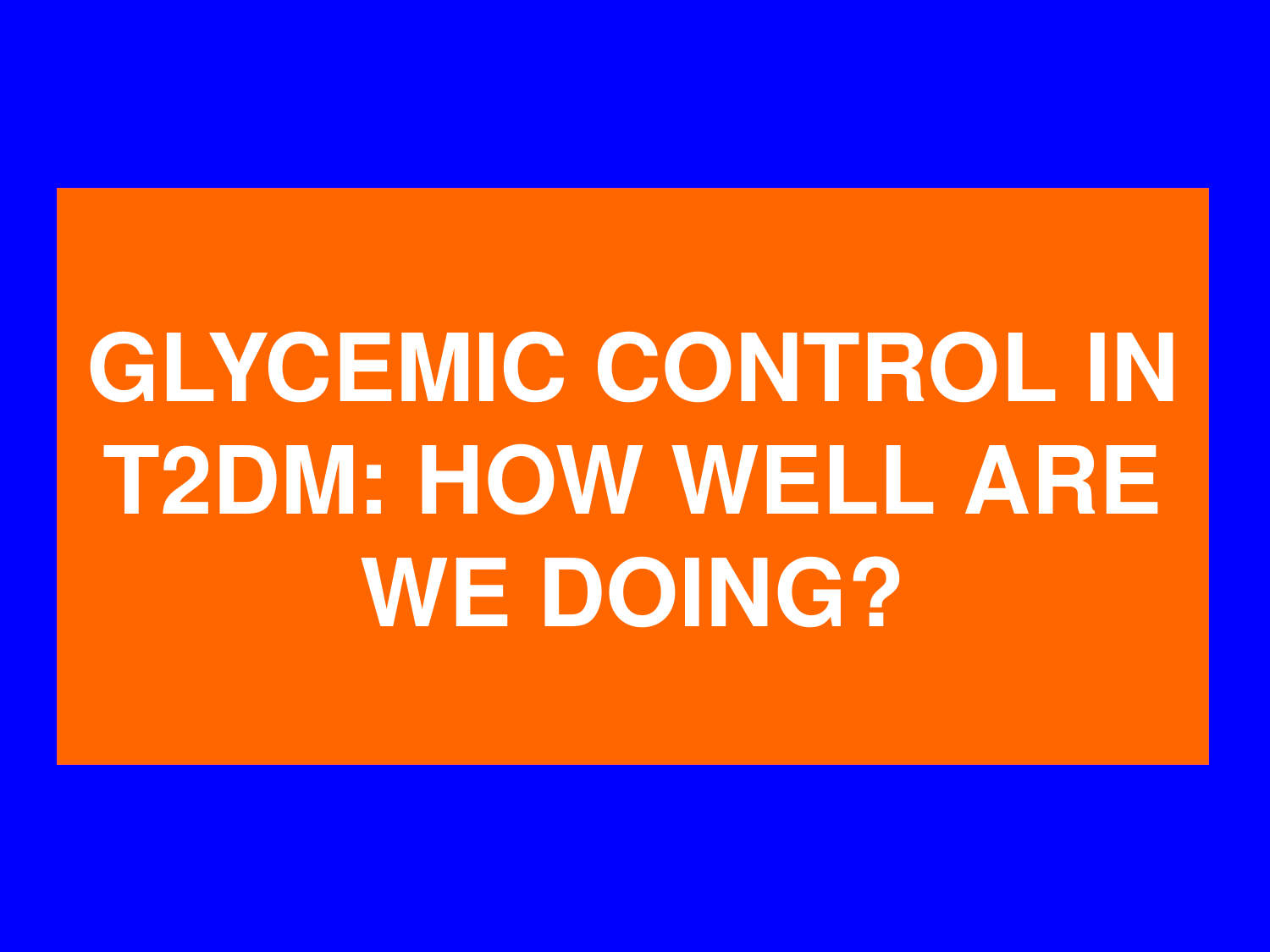

# GLYCEMIC CONTROL IN T2DM: HOW WELL ARE WE DOING?